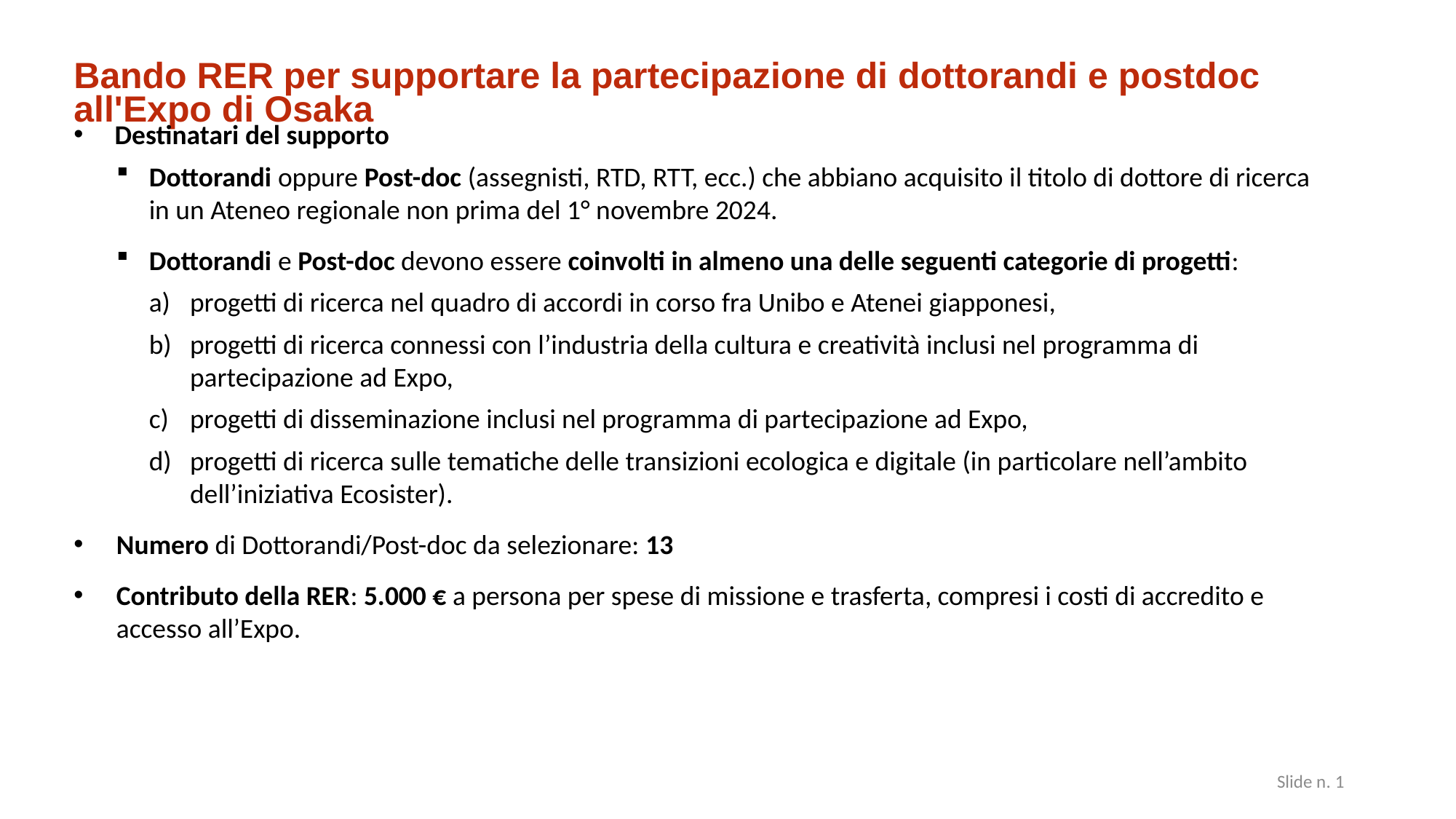

Bando RER per supportare la partecipazione di dottorandi e postdoc all'Expo di Osaka
Destinatari del supporto
Dottorandi oppure Post-doc (assegnisti, RTD, RTT, ecc.) che abbiano acquisito il titolo di dottore di ricerca in un Ateneo regionale non prima del 1° novembre 2024.
Dottorandi e Post-doc devono essere coinvolti in almeno una delle seguenti categorie di progetti:
progetti di ricerca nel quadro di accordi in corso fra Unibo e Atenei giapponesi,
progetti di ricerca connessi con l’industria della cultura e creatività inclusi nel programma di partecipazione ad Expo,
progetti di disseminazione inclusi nel programma di partecipazione ad Expo,
progetti di ricerca sulle tematiche delle transizioni ecologica e digitale (in particolare nell’ambito dell’iniziativa Ecosister).
Numero di Dottorandi/Post-doc da selezionare: 13
Contributo della RER: 5.000 € a persona per spese di missione e trasferta, compresi i costi di accredito e accesso all’Expo.
1